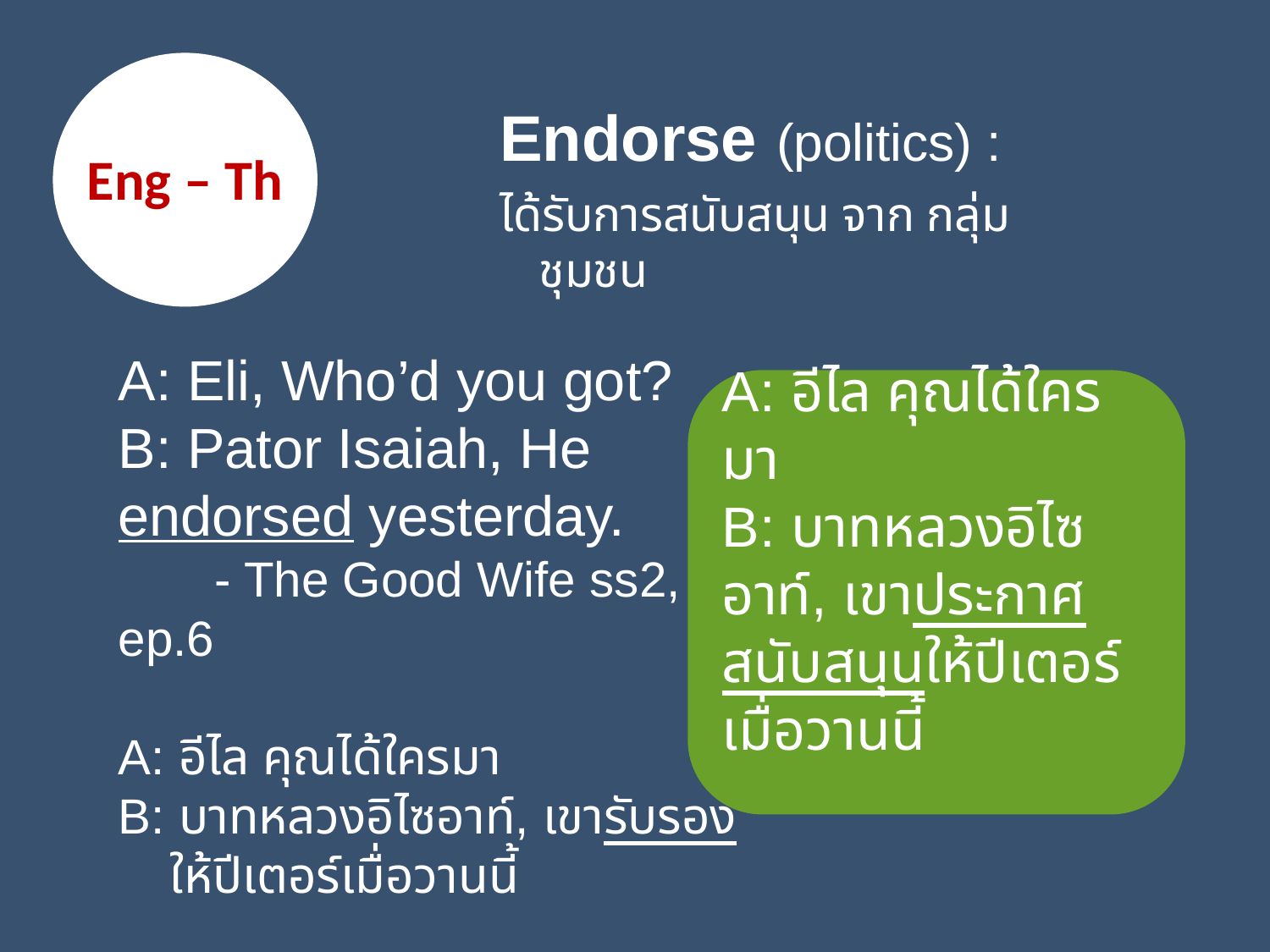

Endorse (politics) :
ได้รับการสนับสนุน จาก กลุ่ม ชุมชน

Eng – Th
A: Eli, Who’d you got?
B: Pator Isaiah, He endorsed yesterday.
       - The Good Wife ss2, ep.6

A: อีไล คุณได้ใครมา
B: บาทหลวงอิไซอาท์, เขารับรอง
    ให้ปีเตอร์เมื่อวานนี้

A: อีไล คุณได้ใครมา
B: บาทหลวงอิไซอาท์, เขาประกาศสนับสนุนให้ปีเตอร์เมื่อวานนี้